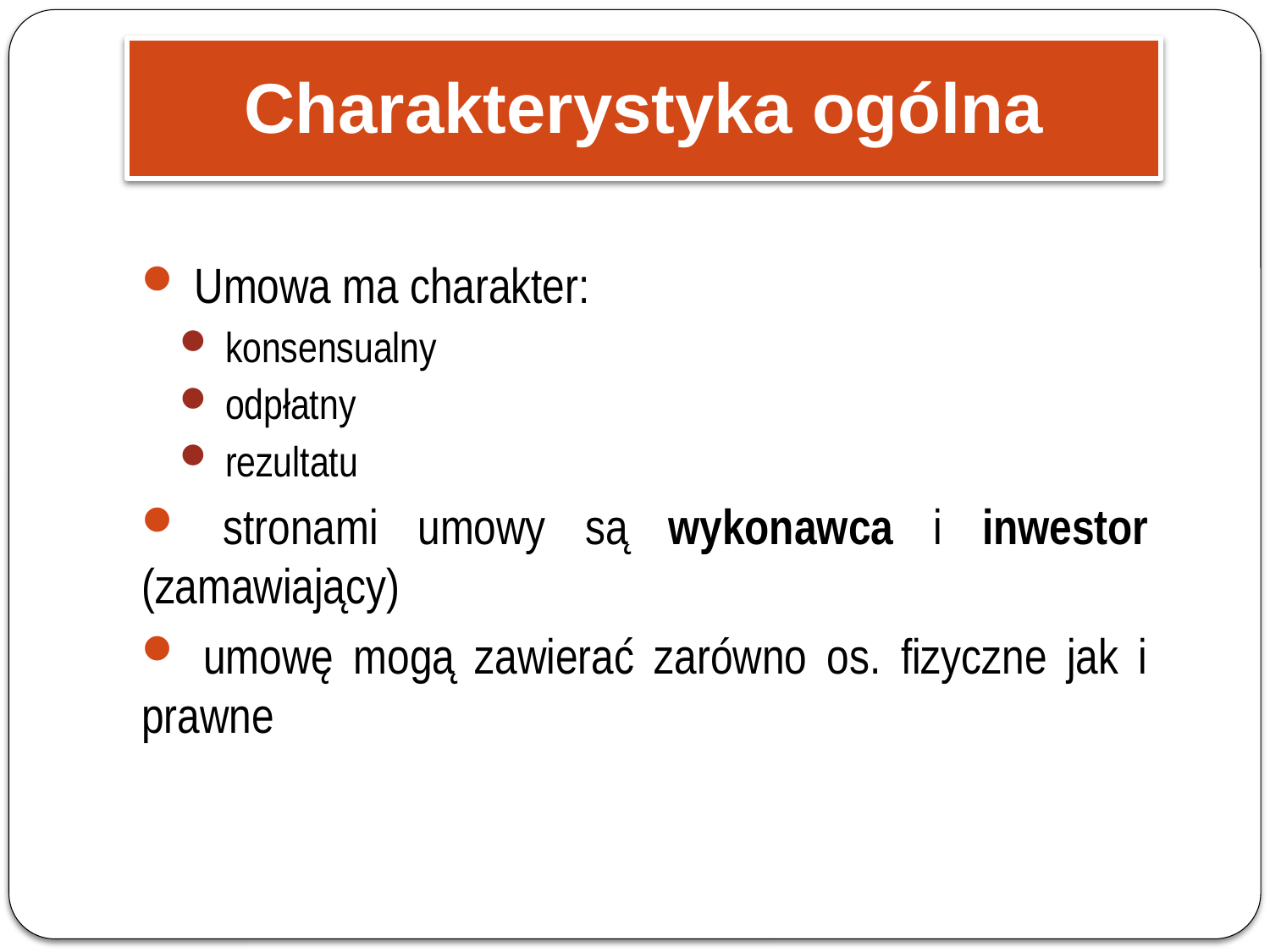

Charakterystyka ogólna
 Umowa ma charakter:
 konsensualny
 odpłatny
 rezultatu
 stronami umowy są wykonawca i inwestor (zamawiający)
 umowę mogą zawierać zarówno os. fizyczne jak i prawne